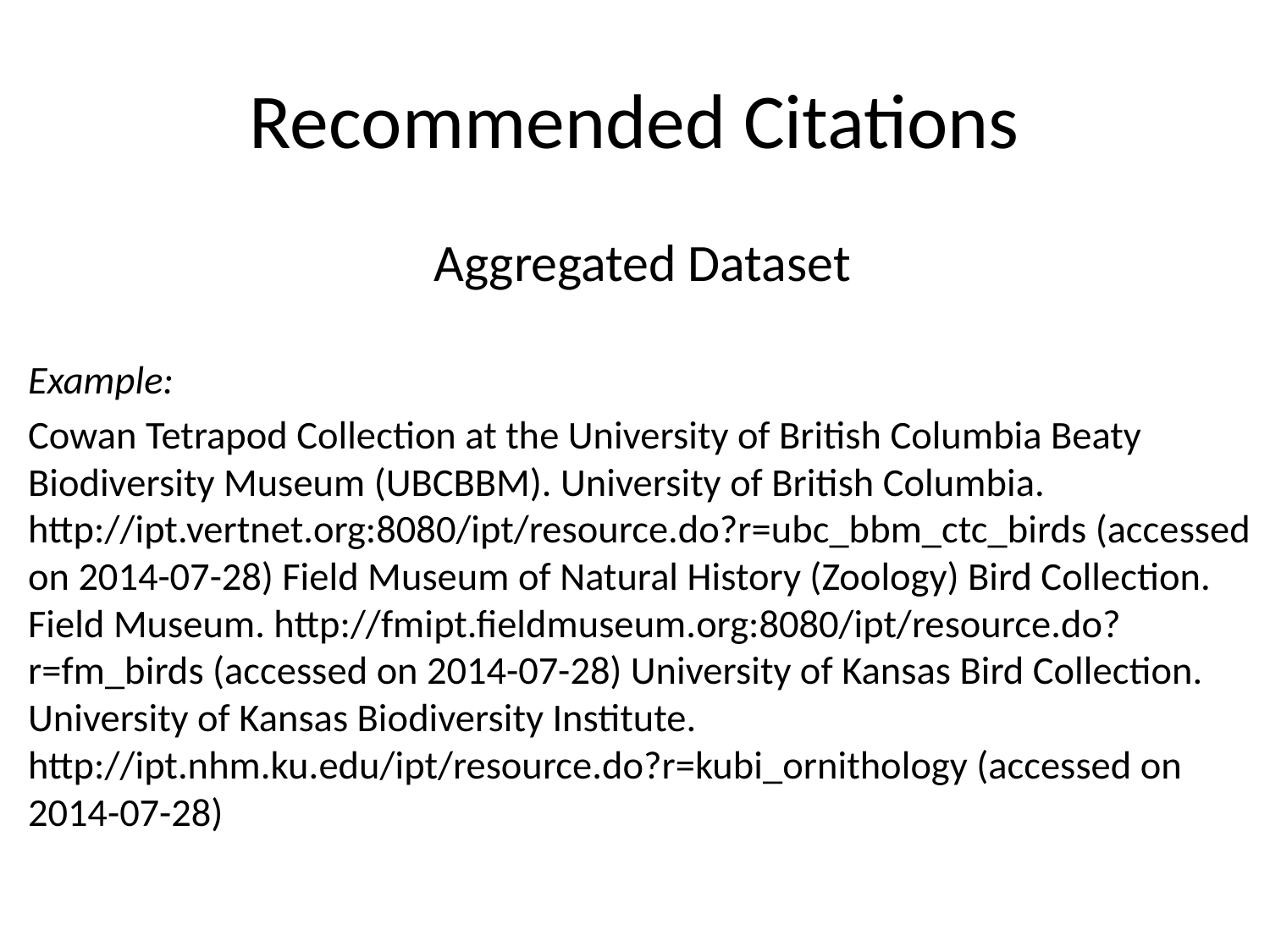

# Recommended Citations
Aggregated Dataset

Example:
Cowan Tetrapod Collection at the University of British Columbia Beaty Biodiversity Museum (UBCBBM). University of British Columbia. http://ipt.vertnet.org:8080/ipt/resource.do?r=ubc_bbm_ctc_birds (accessed on 2014-07-28) Field Museum of Natural History (Zoology) Bird Collection. Field Museum. http://fmipt.fieldmuseum.org:8080/ipt/resource.do?r=fm_birds (accessed on 2014-07-28) University of Kansas Bird Collection. University of Kansas Biodiversity Institute. http://ipt.nhm.ku.edu/ipt/resource.do?r=kubi_ornithology (accessed on 2014-07-28)